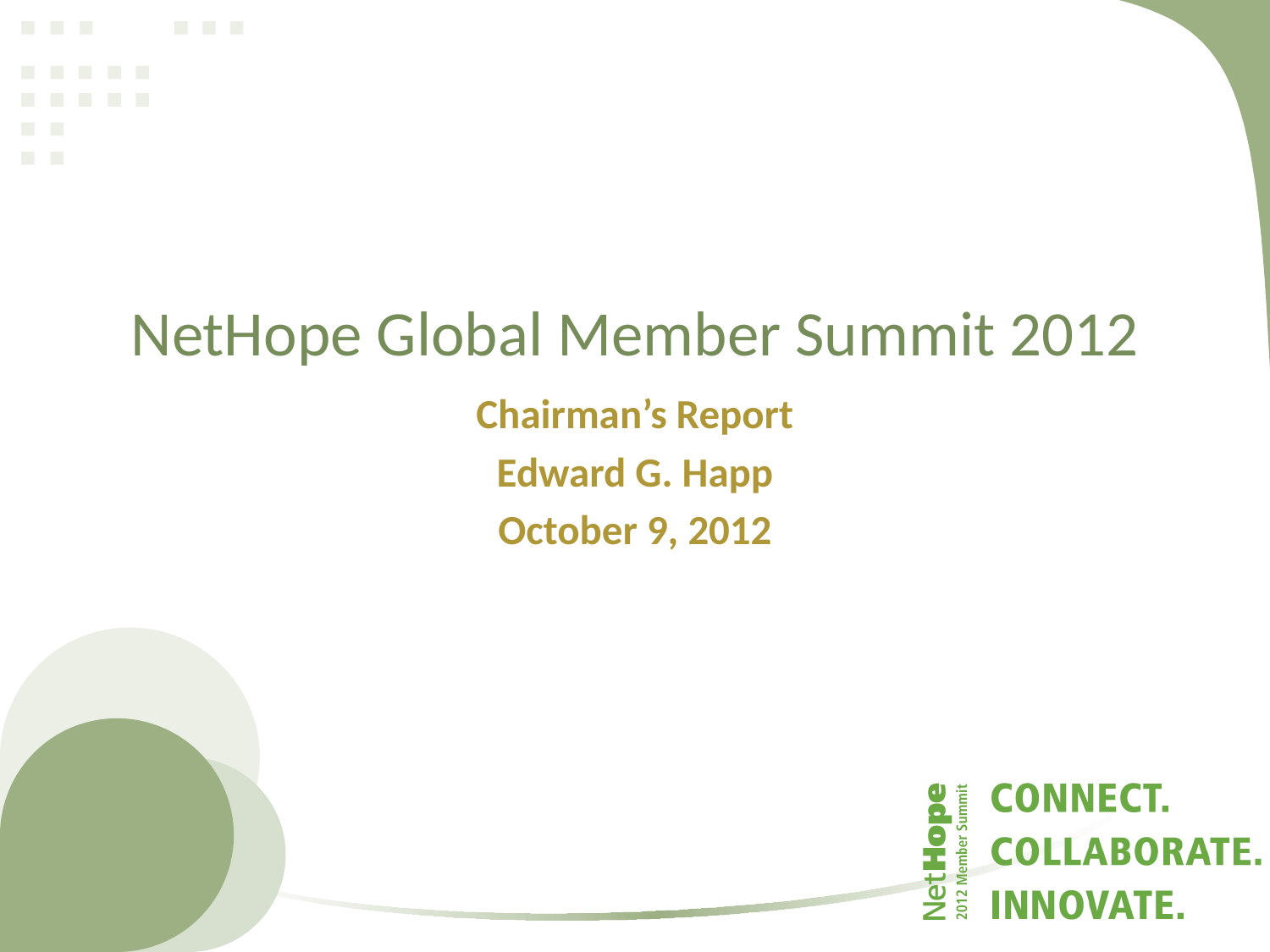

# NetHope Global Member Summit 2012
Chairman’s Report
Edward G. Happ
October 9, 2012